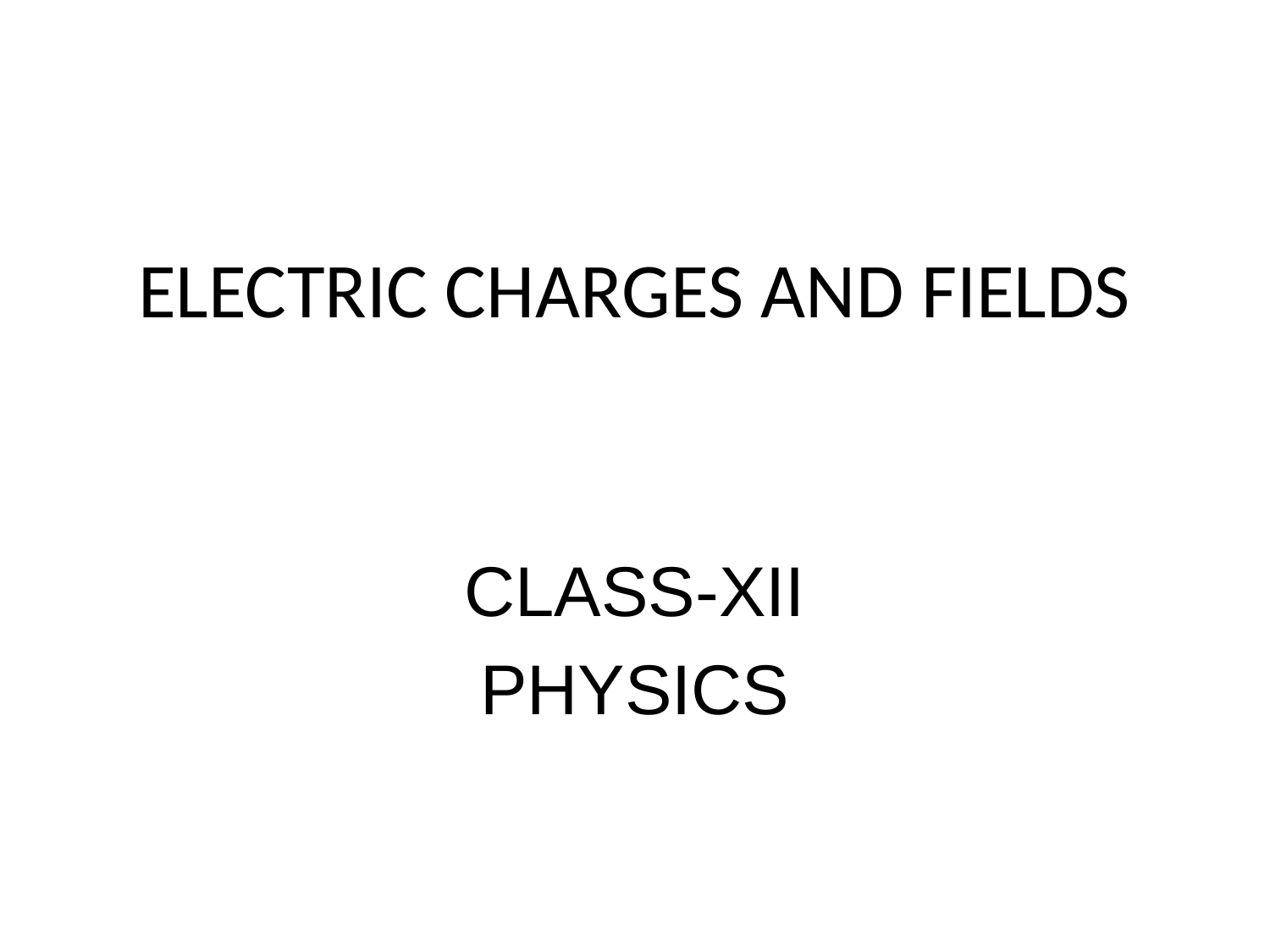

# ELECTRIC CHARGES AND FIELDS
CLASS-XII
PHYSICS